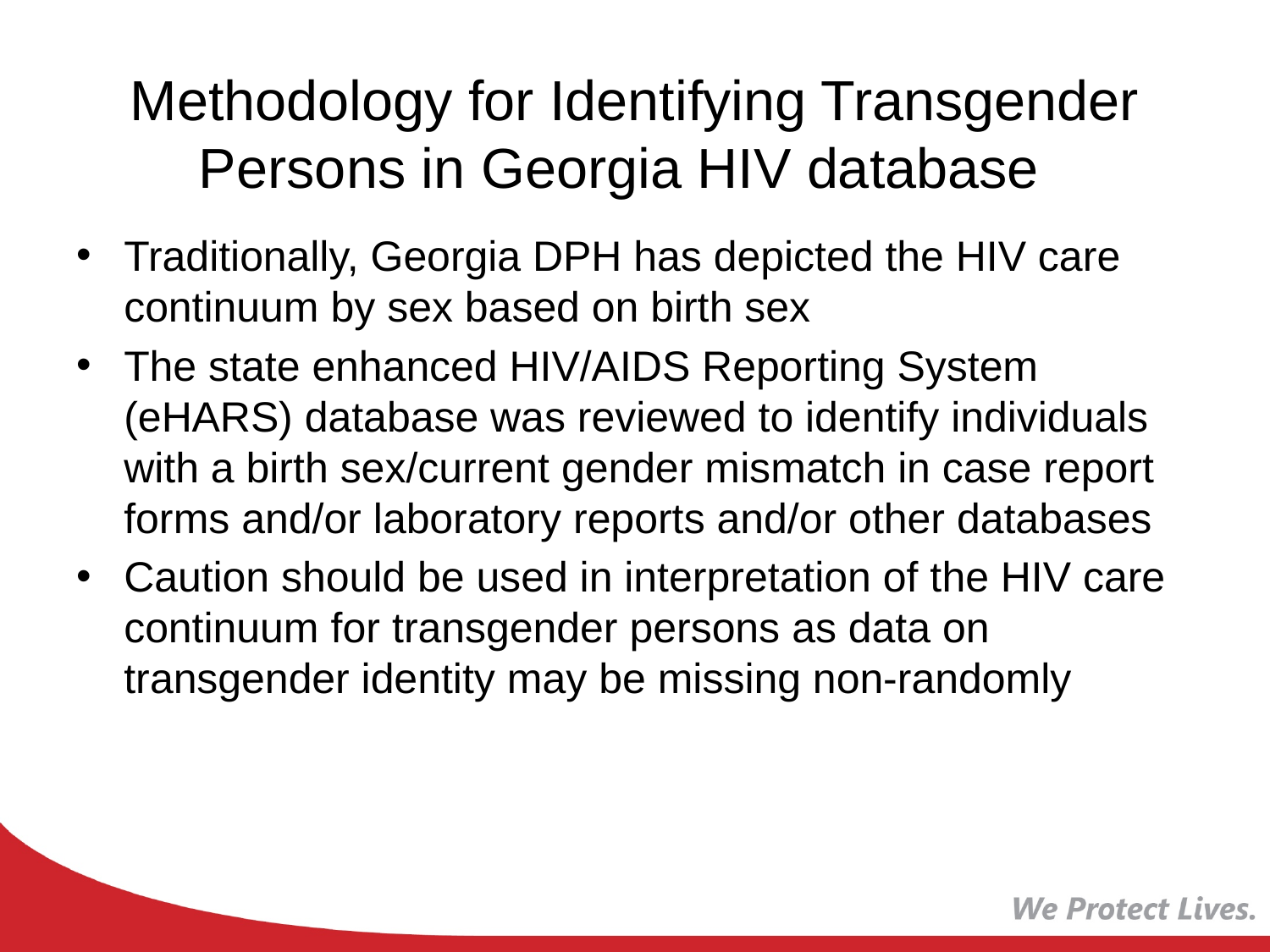

# Methodology for Identifying Transgender Persons in Georgia HIV database
Traditionally, Georgia DPH has depicted the HIV care continuum by sex based on birth sex
The state enhanced HIV/AIDS Reporting System (eHARS) database was reviewed to identify individuals with a birth sex/current gender mismatch in case report forms and/or laboratory reports and/or other databases
Caution should be used in interpretation of the HIV care continuum for transgender persons as data on transgender identity may be missing non-randomly